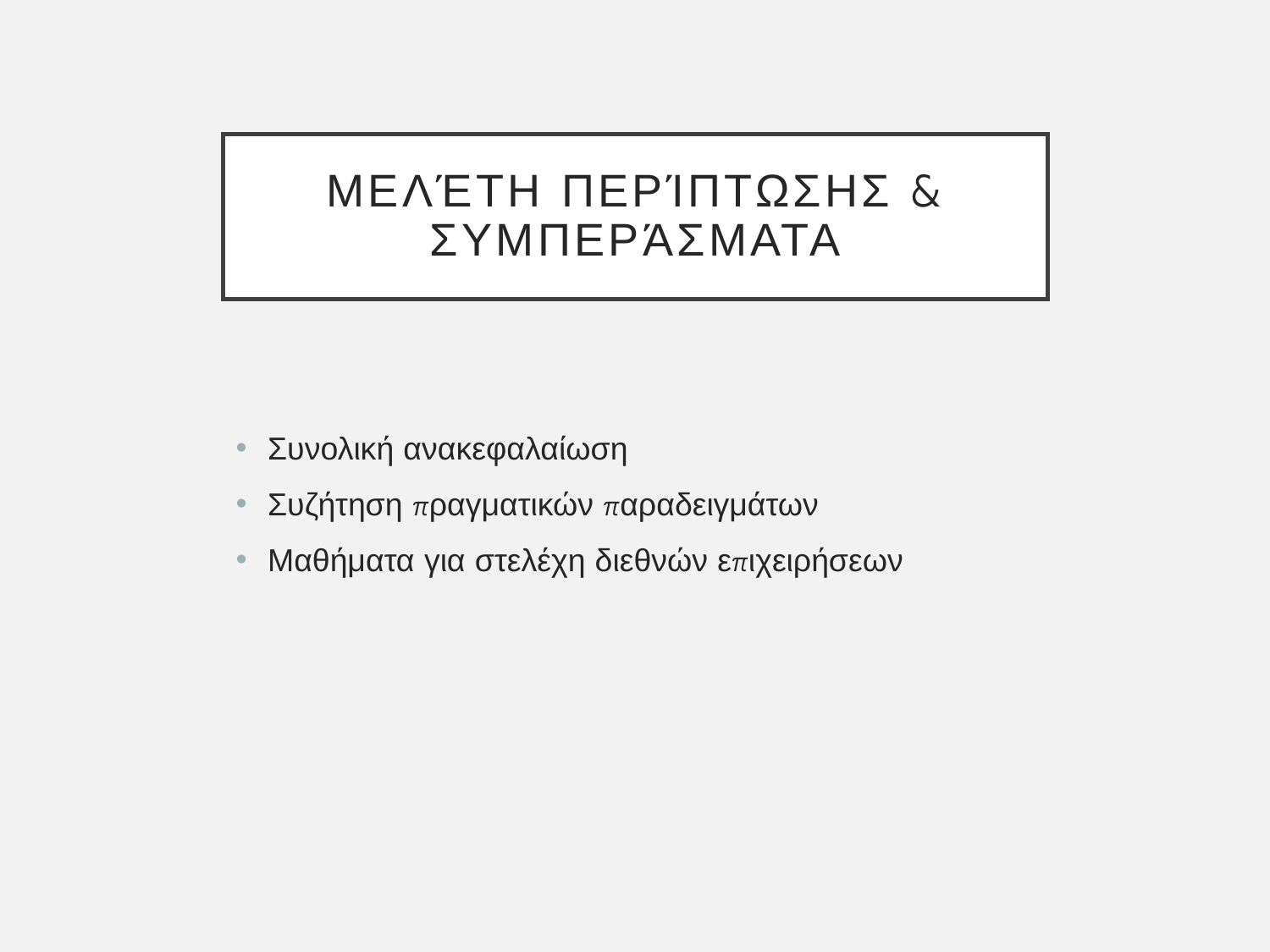

# Μελέτη Περίπτωσης & Συμπεράσματα

Συνολική ανακεφαλαίωση
Συζήτηση πραγματικών παραδειγμάτων
Μαθήματα για στελέχη διεθνών επιχειρήσεων